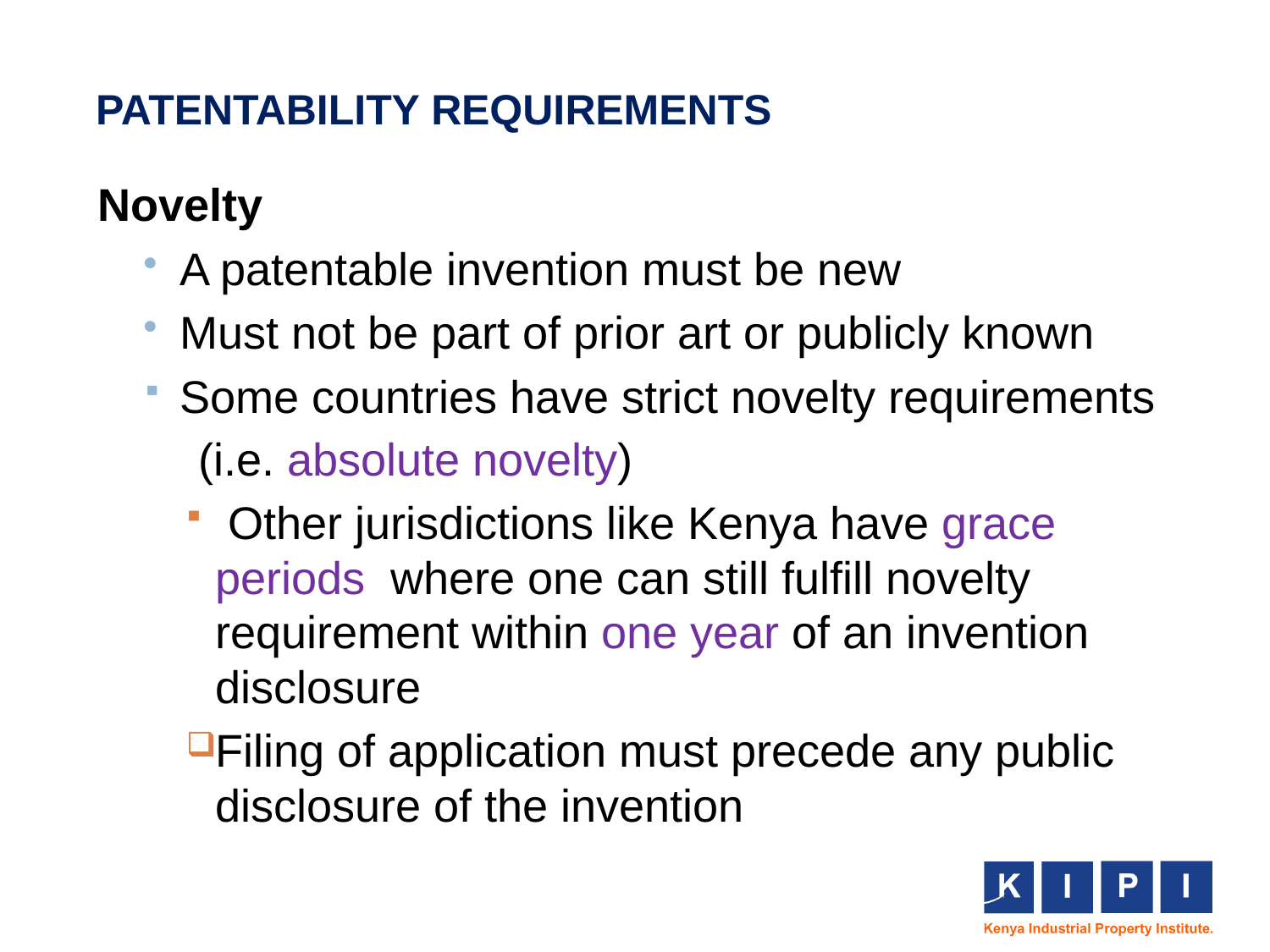

# PATENTABILITY REQUIREMENTS
Novelty
A patentable invention must be new
Must not be part of prior art or publicly known
Some countries have strict novelty requirements
 (i.e. absolute novelty)
 Other jurisdictions like Kenya have grace periods  where one can still fulfill novelty requirement within one year of an invention disclosure
Filing of application must precede any public disclosure of the invention

15